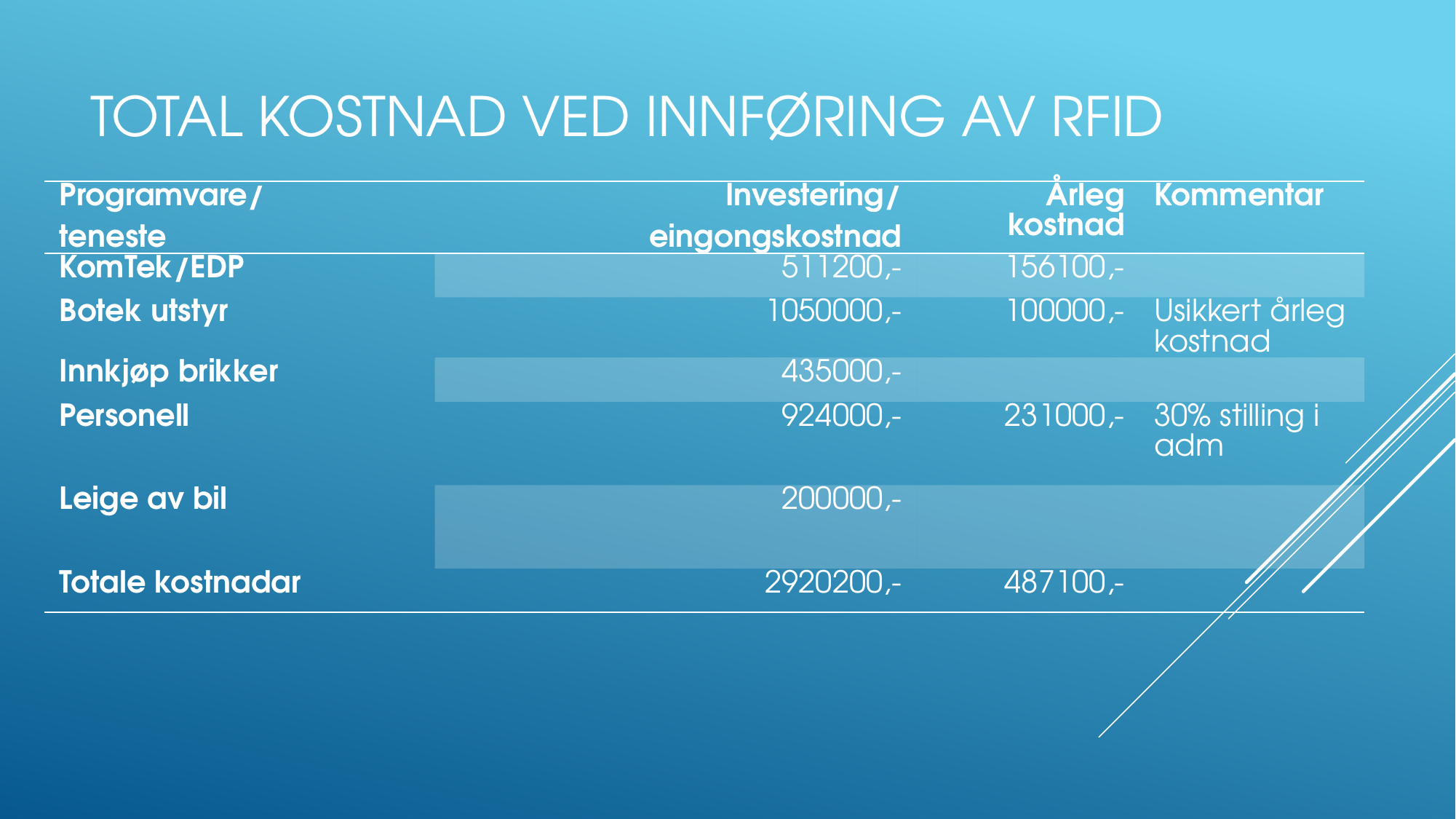

# Total kostnad ved innføring av RFID

| Programvare/ teneste | Investering/ eingongskostnad | Årleg kostnad | Kommentar |
| --- | --- | --- | --- |
| KomTek/EDP | 511200,- | 156100,- |  |
| Botek utstyr | 1050000,- | 100000,- | Usikkert årleg kostnad |
| Innkjøp brikker | 435000,- |  |  |
| Personell | 924000,- | 231000,- | 30% stilling i adm |
| Leige av bil | 200000,- |  |  |
| Totale kostnadar | 2920200,- | 487100,- |  |